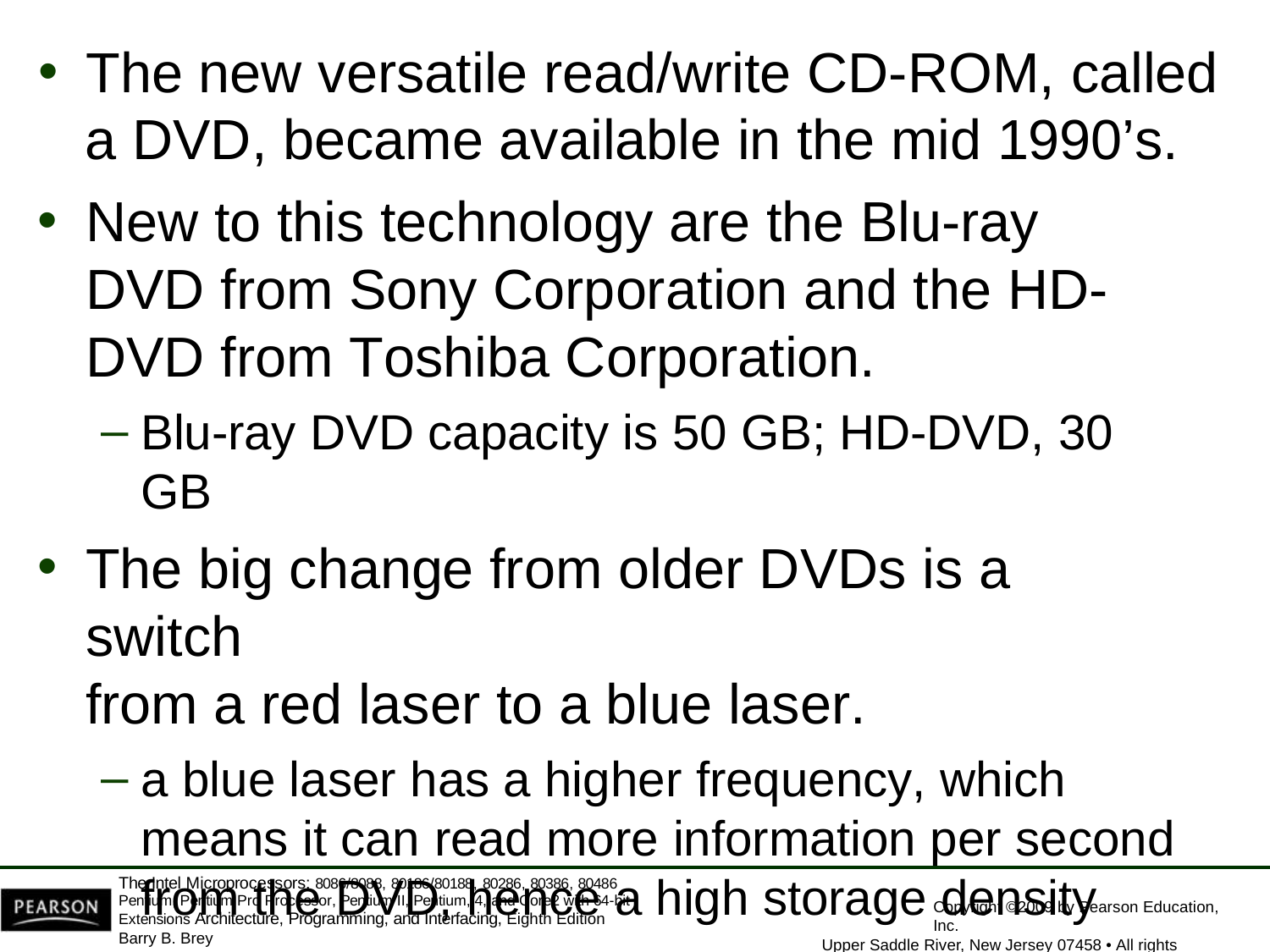

The new versatile read/write CD-ROM, called
a DVD, became available in the mid 1990’s.
New to this technology are the Blu-ray DVD from Sony Corporation and the HD-DVD from Toshiba Corporation.

Blu-ray DVD capacity is 50 GB; HD-DVD, 30 GB

The big change from older DVDs is a switch
from a red laser to a blue laser.

a blue laser has a higher frequency, which means it can read more information per second from the DVD, hence a high storage density
The Intel Microprocessors: 8086/8088, 80186/80188, 80286, 80386, 80486 Pentium, Pentium Pro Processor, Pentium II, Pentium, 4, and Core2 with 64-bit Extensions Architecture, Programming, and Interfacing, Eighth Edition
Barry B. Brey

Copyright ©2009 by Pearson Education, Inc.
Upper Saddle River, New Jersey 07458 • All rights reserved.